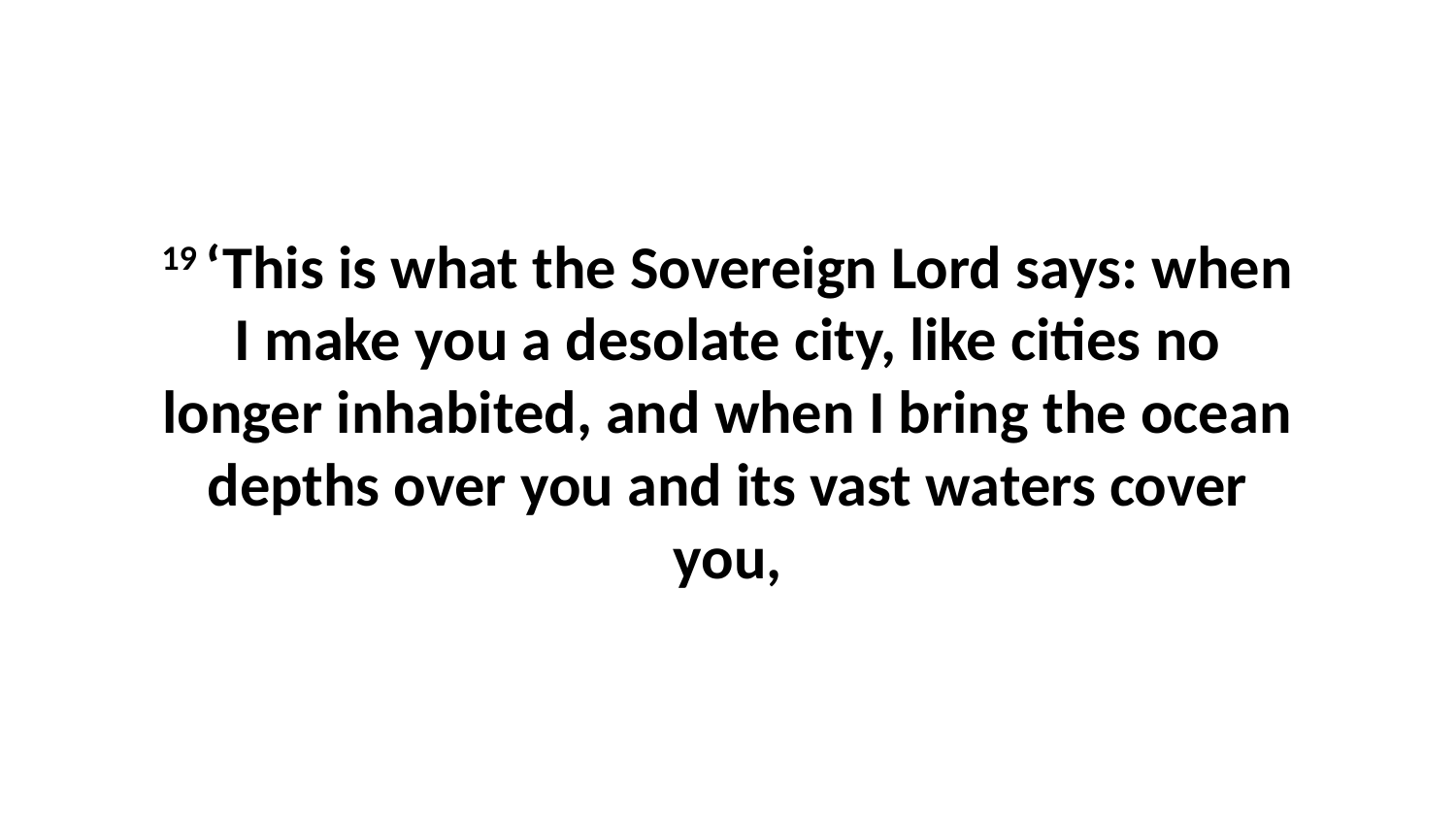

19 ‘This is what the Sovereign Lord says: when I make you a desolate city, like cities no longer inhabited, and when I bring the ocean depths over you and its vast waters cover you,